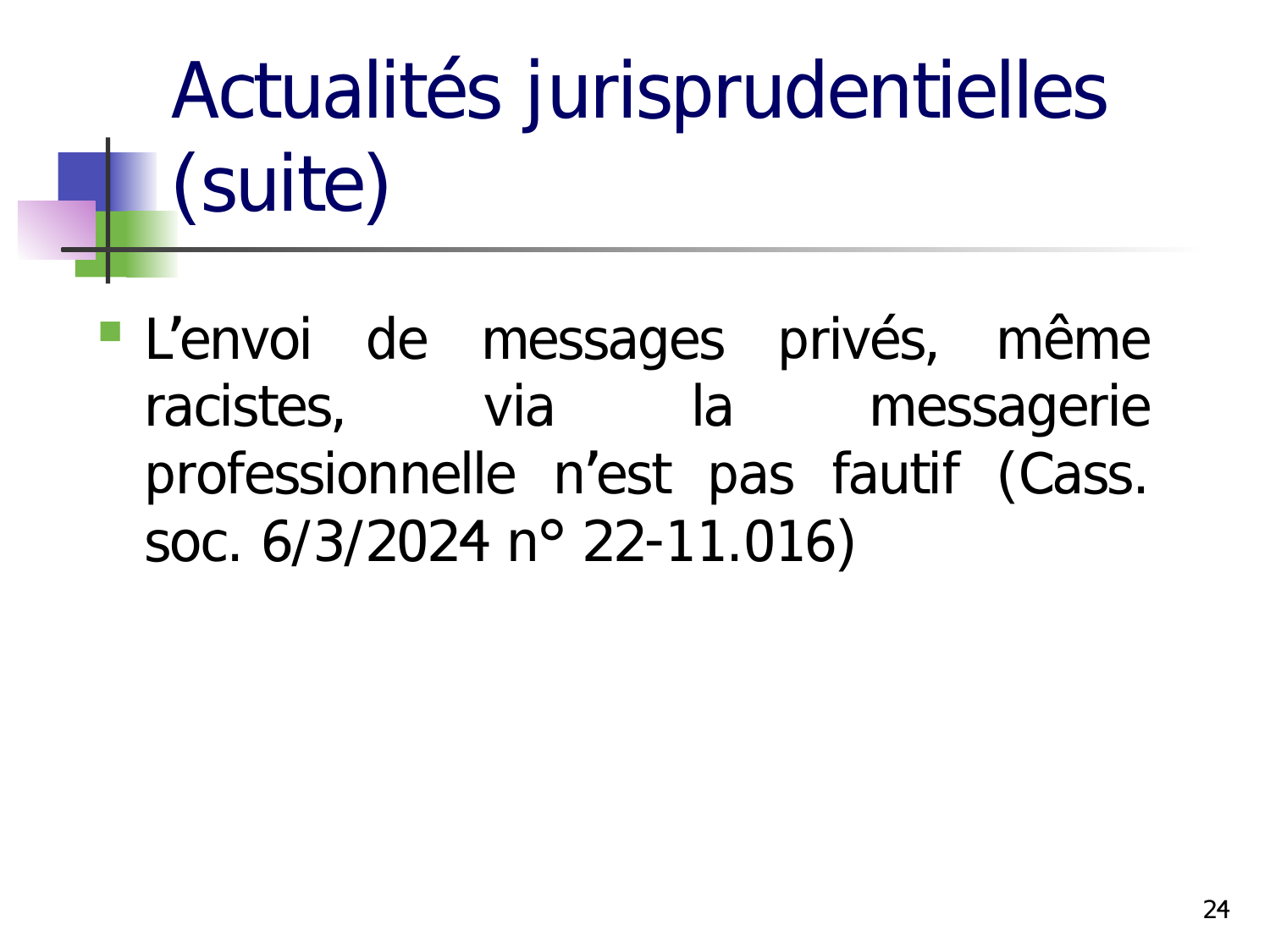

# Actualités jurisprudentielles (suite)
L’envoi de messages privés, même racistes, via la messagerie professionnelle n’est pas fautif (Cass. soc. 6/3/2024 n° 22-11.016)
24